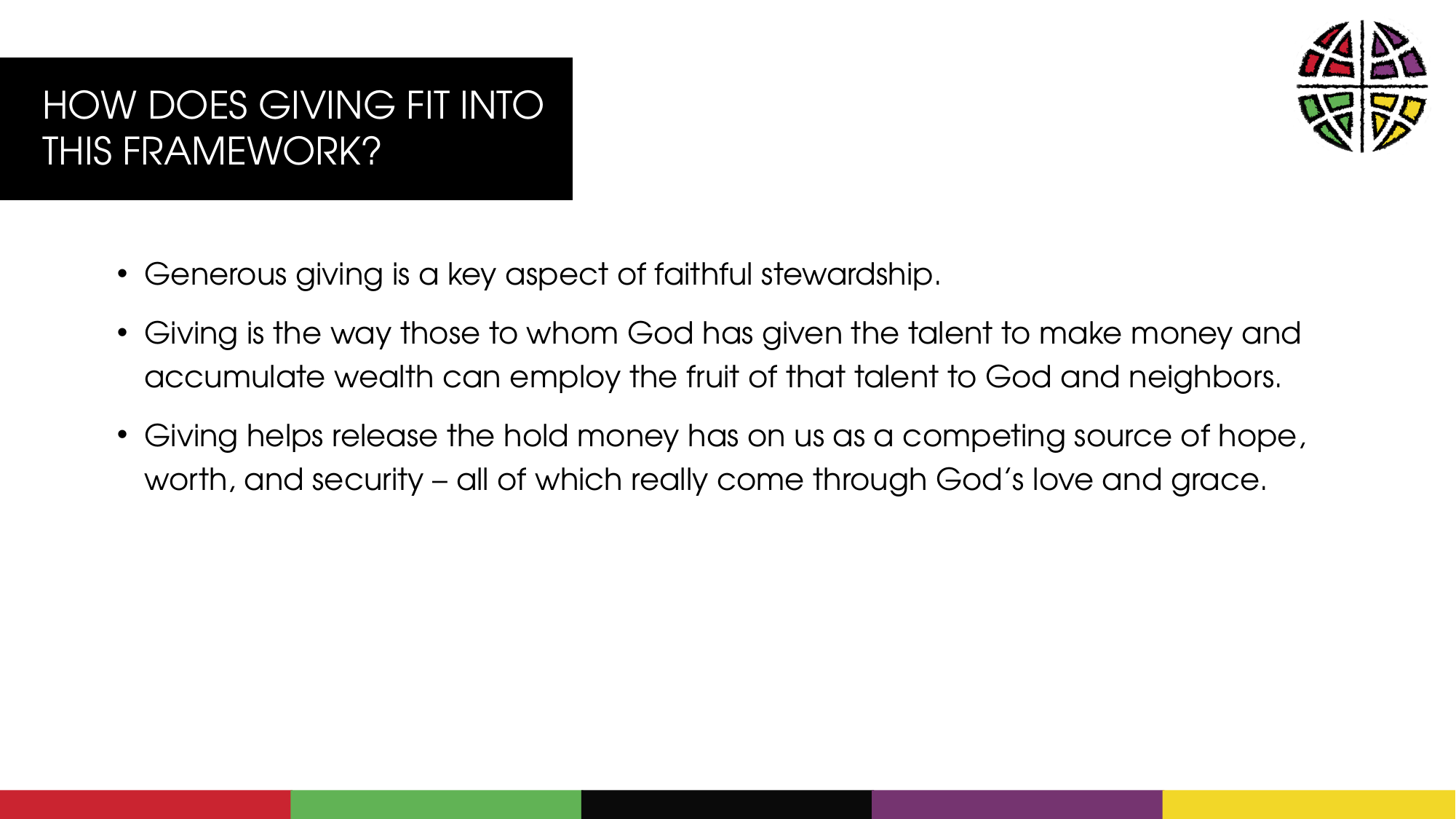

HOW DOES GIVING FIT INTO THIS FRAMEWORK?
Generous giving is a key aspect of faithful stewardship.
Giving is the way those to whom God has given the talent to make money and accumulate wealth can employ the fruit of that talent to God and neighbors.
Giving helps release the hold money has on us as a competing source of hope, worth, and security – all of which really come through God’s love and grace.